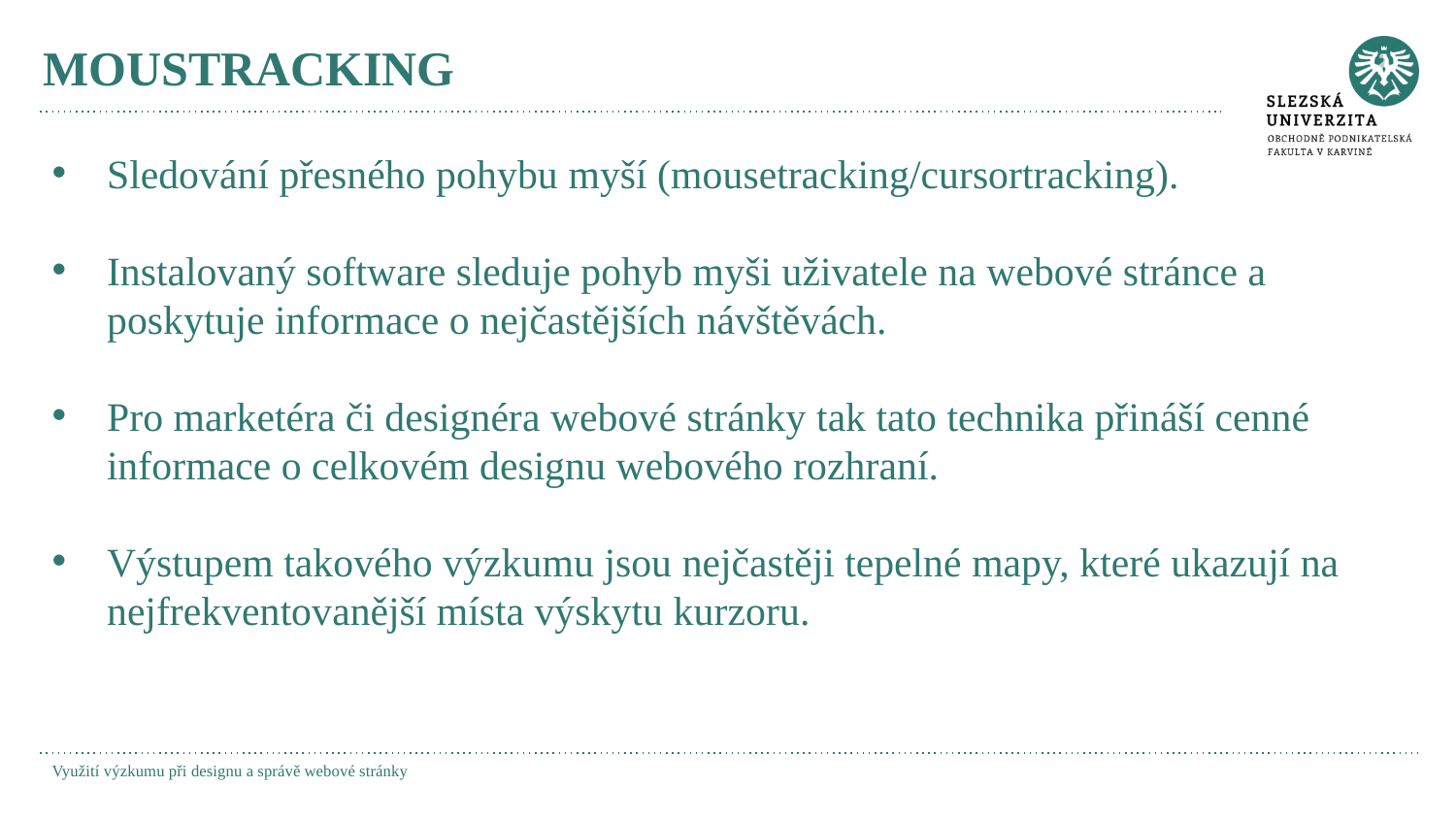

# MOUSTRACKING
Sledování přesného pohybu myší (mousetracking/cursortracking).
Instalovaný software sleduje pohyb myši uživatele na webové stránce a poskytuje informace o nejčastějších návštěvách.
Pro marketéra či designéra webové stránky tak tato technika přináší cenné informace o celkovém designu webového rozhraní.
Výstupem takového výzkumu jsou nejčastěji tepelné mapy, které ukazují na nejfrekventovanější místa výskytu kurzoru.

Využití výzkumu při designu a správě webové stránky